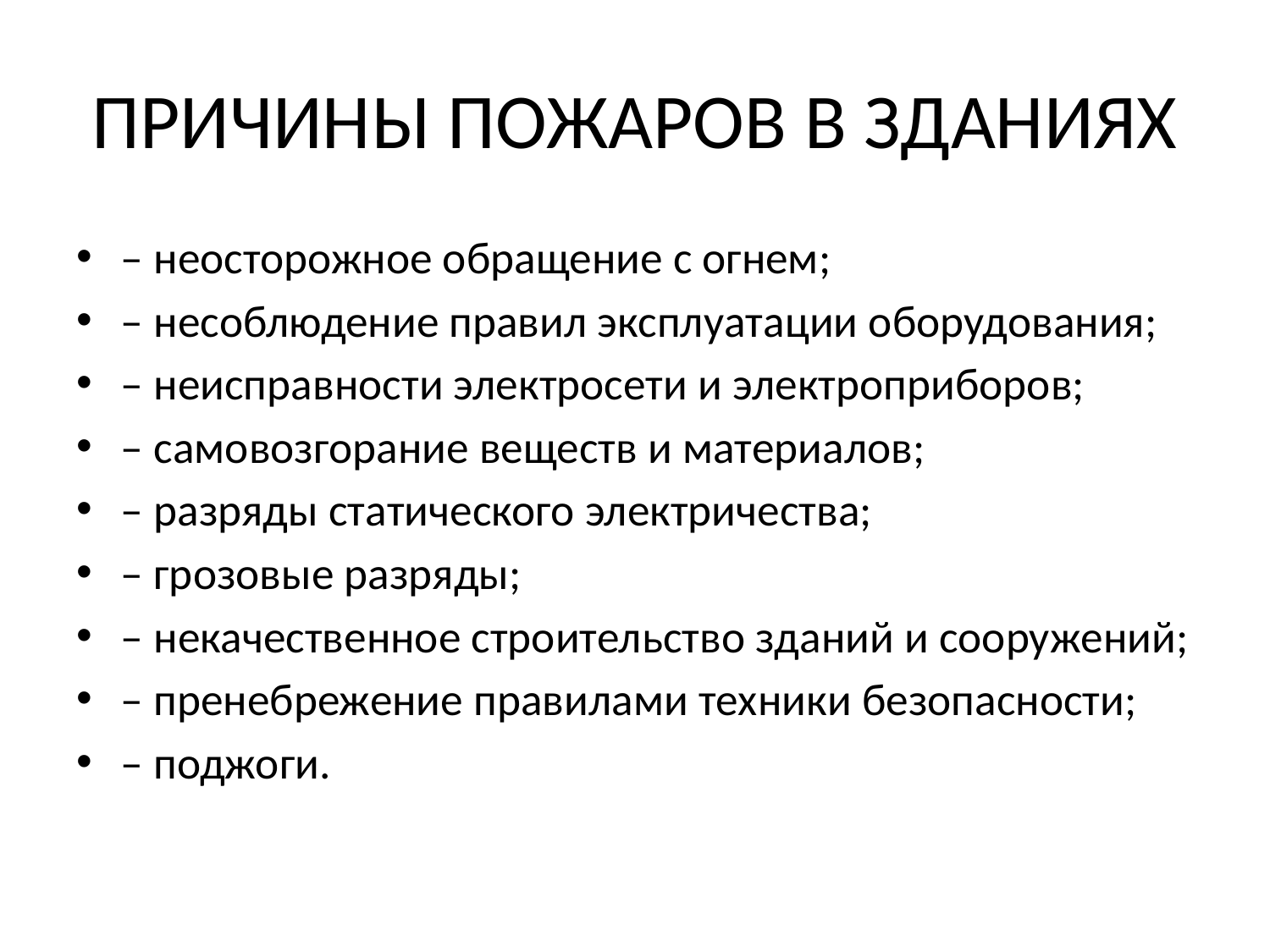

# ПРИЧИНЫ ПОЖАРОВ В ЗДАНИЯХ
– неосторожное обращение с огнем;
– несоблюдение правил эксплуатации оборудования;
– неисправности электросети и электроприборов;
– самовозгорание веществ и материалов;
– разряды статического электричества;
– грозовые разряды;
– некачественное строительство зданий и сооружений;
– пренебрежение правилами техники безопасности;
– поджоги.